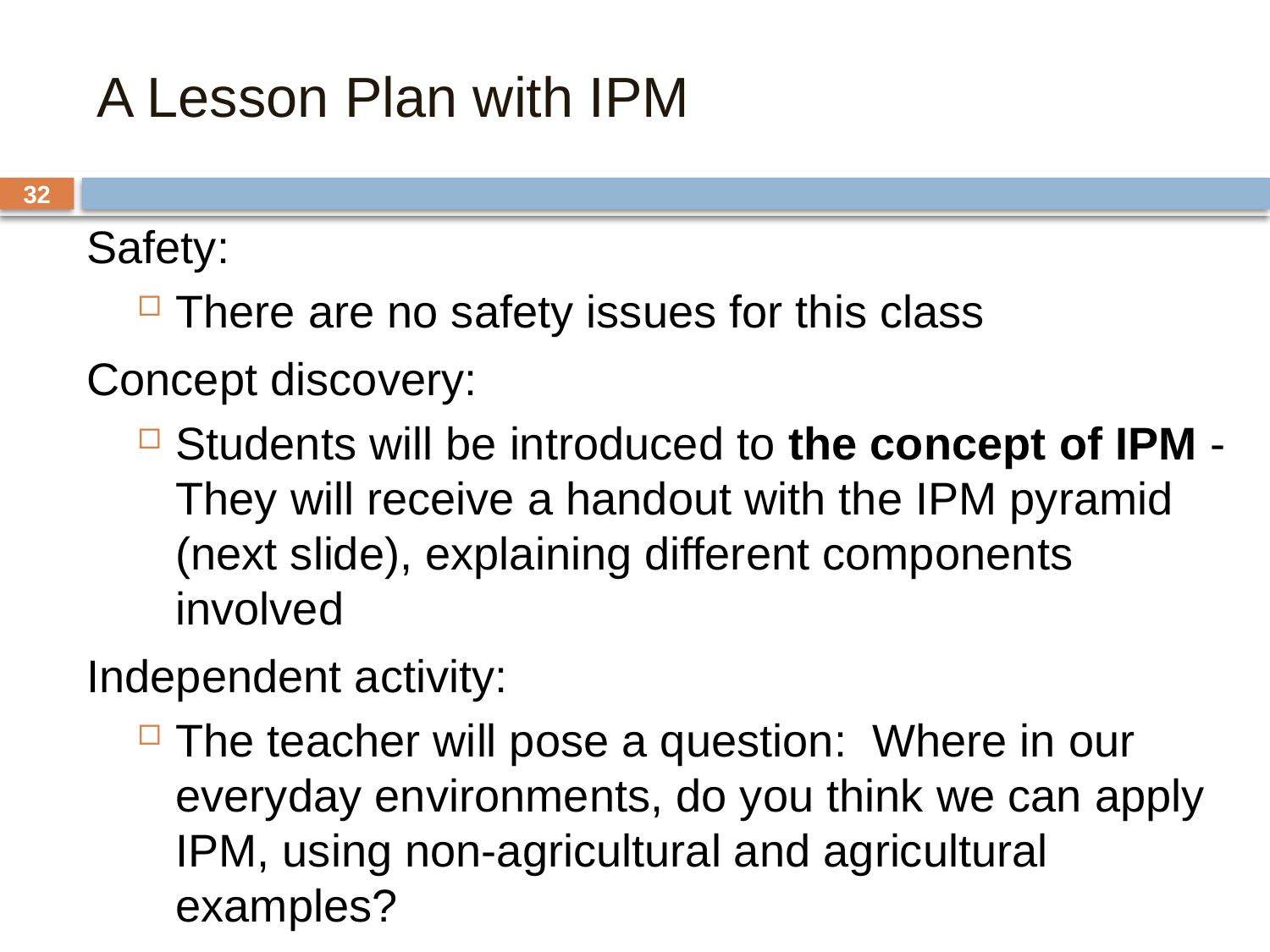

A Lesson Plan with IPM
32
Safety:
There are no safety issues for this class
Concept discovery:
Students will be introduced to the concept of IPM - They will receive a handout with the IPM pyramid (next slide), explaining different components involved
Independent activity:
The teacher will pose a question:  Where in our everyday environments, do you think we can apply IPM, using non-agricultural and agricultural examples?
Students will write 5 paragraphs on their ideas as a homework assignment